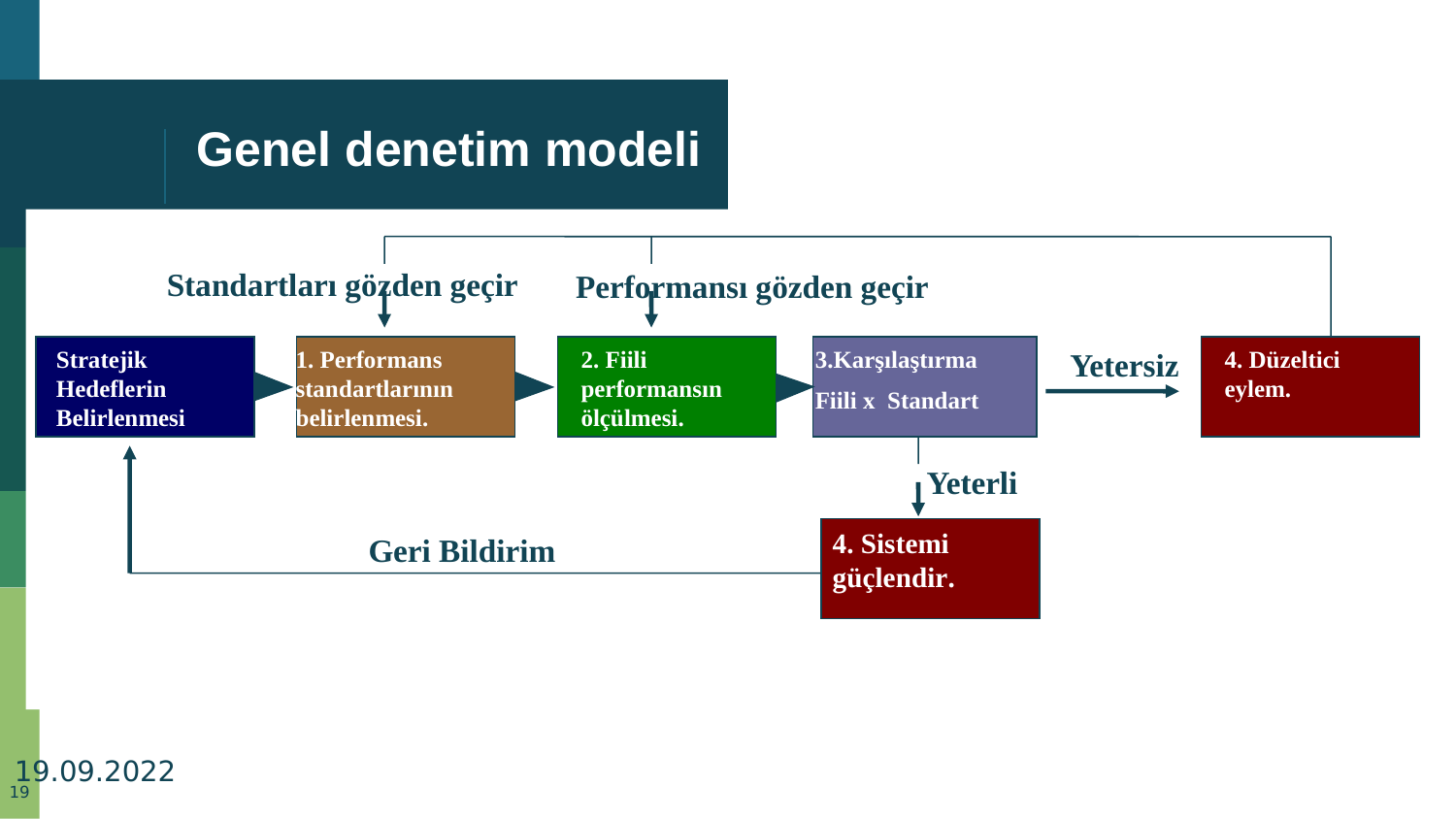

# Genel denetim modeli

Standartları gözden geçir
Performansı gözden geçir

Stratejik Hedeflerin Belirlenmesi
1. Performans standartlarının belirlenmesi.

2. Fiili performansın ölçülmesi.

4. Düzeltici eylem.
3.Karşılaştırma
Fiili x  Standart
Yetersiz

Yeterli

4. Sistemi güçlendir.

Geri Bildirim

19.09.2022
19